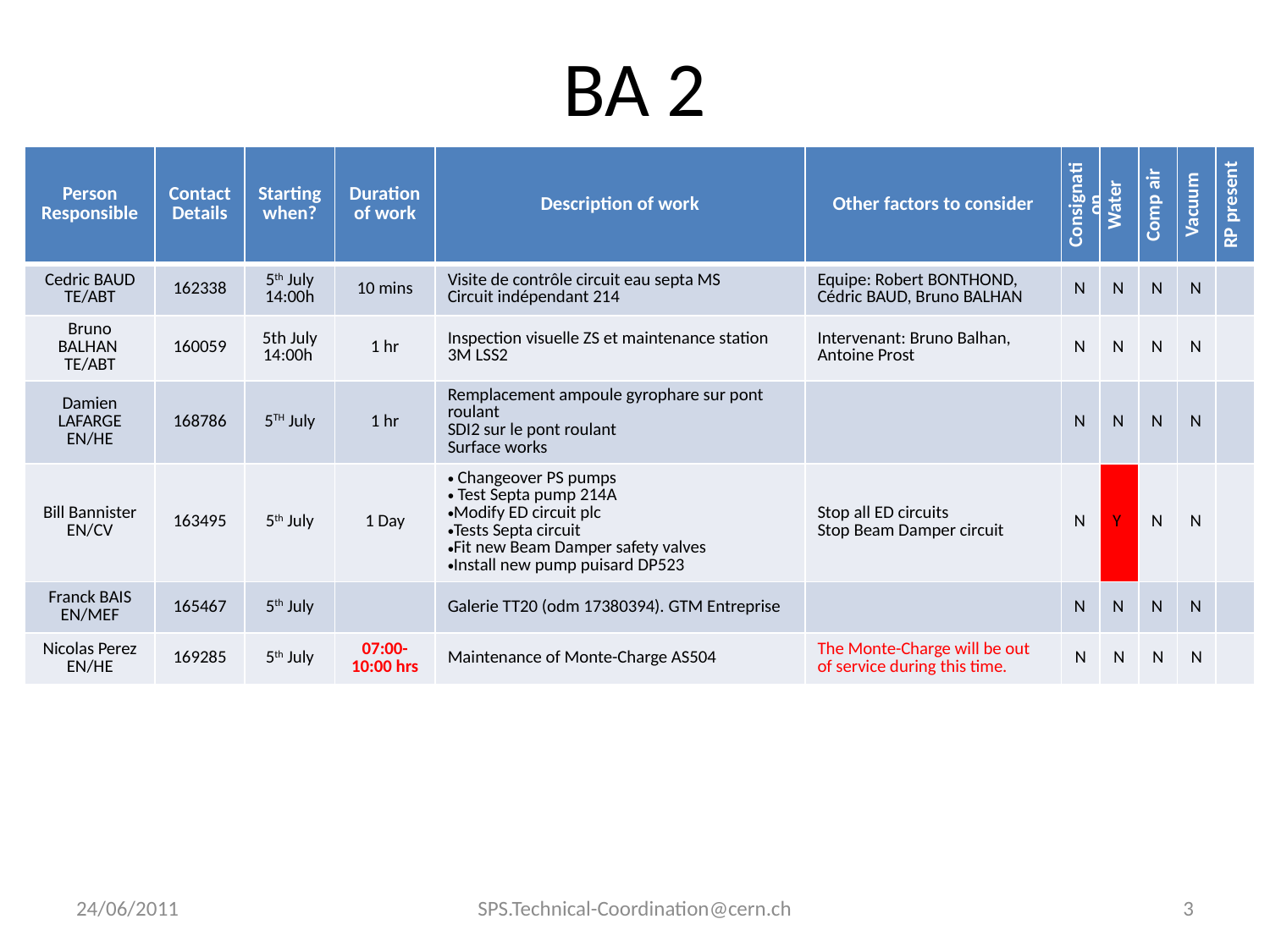

# BA 2
| Person Responsible | Contact Details | Starting when? | Duration of work | Description of work | Other factors to consider | Consignation | Water | Comp air | Vacuum | RP present |
| --- | --- | --- | --- | --- | --- | --- | --- | --- | --- | --- |
| Cedric BAUD TE/ABT | 162338 | 5th July 14:00h | 10 mins | Visite de contrôle circuit eau septa MS Circuit indépendant 214 | Equipe: Robert BONTHOND, Cédric BAUD, Bruno BALHAN | N | N | N | N |  |
| Bruno BALHAN TE/ABT | 160059 | 5th July 14:00h | 1 hr | Inspection visuelle ZS et maintenance station 3M LSS2 | Intervenant: Bruno Balhan, Antoine Prost | N | N | N | N |  |
| Damien LAFARGE EN/HE | 168786 | 5TH July | 1 hr | Remplacement ampoule gyrophare sur pont roulant SDI2 sur le pont roulant Surface works |  | N | N | N | N |  |
| Bill Bannister EN/CV | 163495 | 5th July | 1 Day | Changeover PS pumps Test Septa pump 214A Modify ED circuit plc Tests Septa circuit Fit new Beam Damper safety valves Install new pump puisard DP523 | Stop all ED circuits Stop Beam Damper circuit | N | Y | N | N |  |
| Franck BAIS EN/MEF | 165467 | 5th July |  | Galerie TT20 (odm 17380394). GTM Entreprise |  | N | N | N | N |  |
| Nicolas Perez EN/HE | 169285 | 5th July | 07:00-10:00 hrs | Maintenance of Monte-Charge AS504 | The Monte-Charge will be out of service during this time. | N | N | N | N |  |
24/06/2011
SPS.Technical-Coordination@cern.ch
3